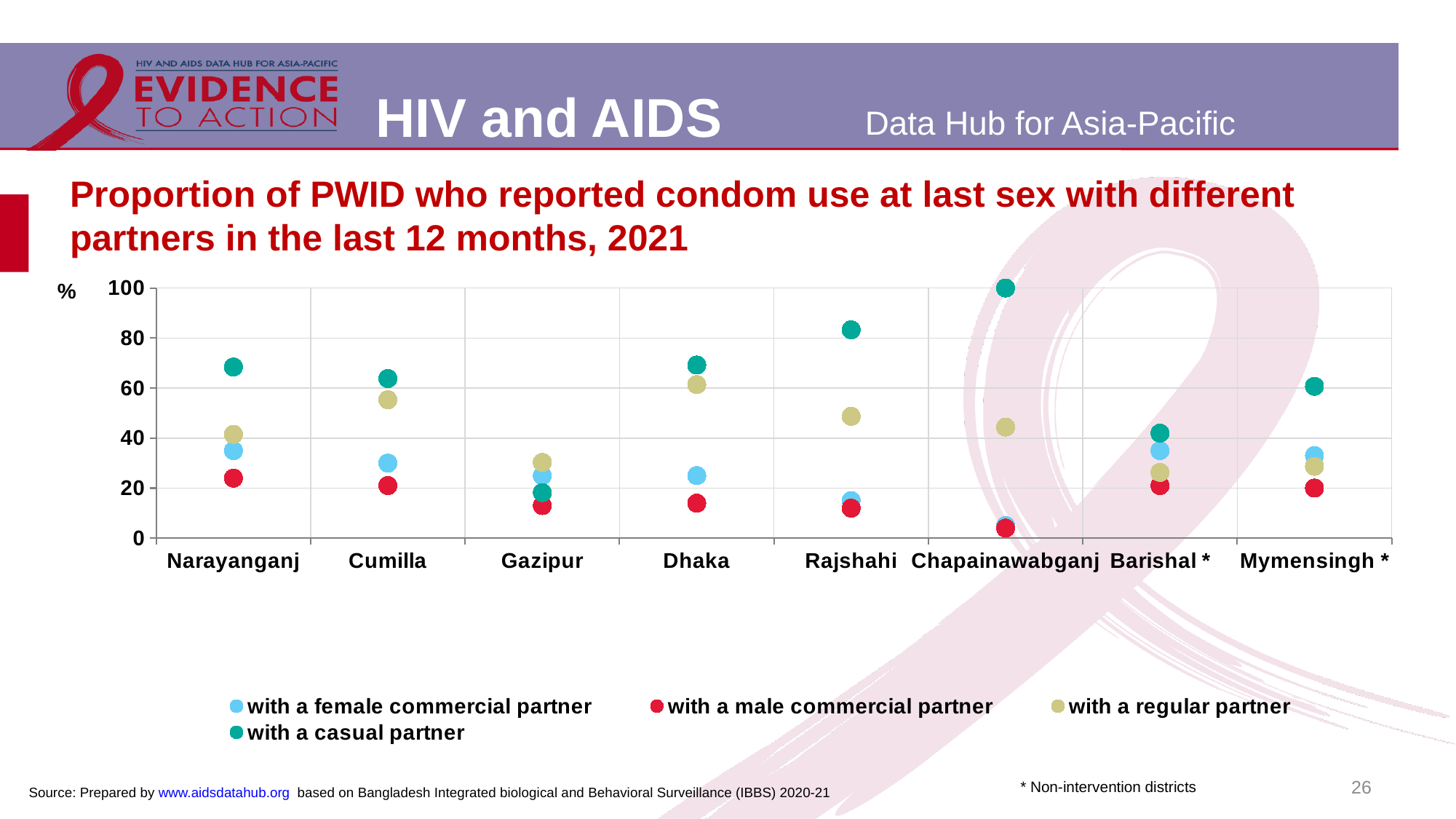

# Proportion of PWID who reported condom use at last sex with different partners in the last 12 months, 2021

### Chart

| Category | with a female commercial partner | with a male commercial partner | with a regular partner | with a casual partner |
|---|---|---|---|---|
| Narayanganj | 35.0 | 24.0 | 41.5 | 68.4 |
| Cumilla | 30.0 | 21.0 | 55.3 | 63.8 |
| Gazipur | 25.0 | 13.0 | 30.3 | 18.2 |
| Dhaka | 25.0 | 14.0 | 61.4 | 69.2 |
| Rajshahi | 15.0 | 12.0 | 48.7 | 83.3 |
| Chapainawabganj | 5.0 | 4.0 | 44.4 | 100.0 |
| Barishal * | 35.0 | 21.0 | 26.3 | 42.0 |
| Mymensingh * | 33.0 | 20.0 | 28.7 | 60.7 |
26
Source: Prepared by www.aidsdatahub.org  based on Bangladesh Integrated biological and Behavioral Surveillance (IBBS) 2020-21
* Non-intervention districts